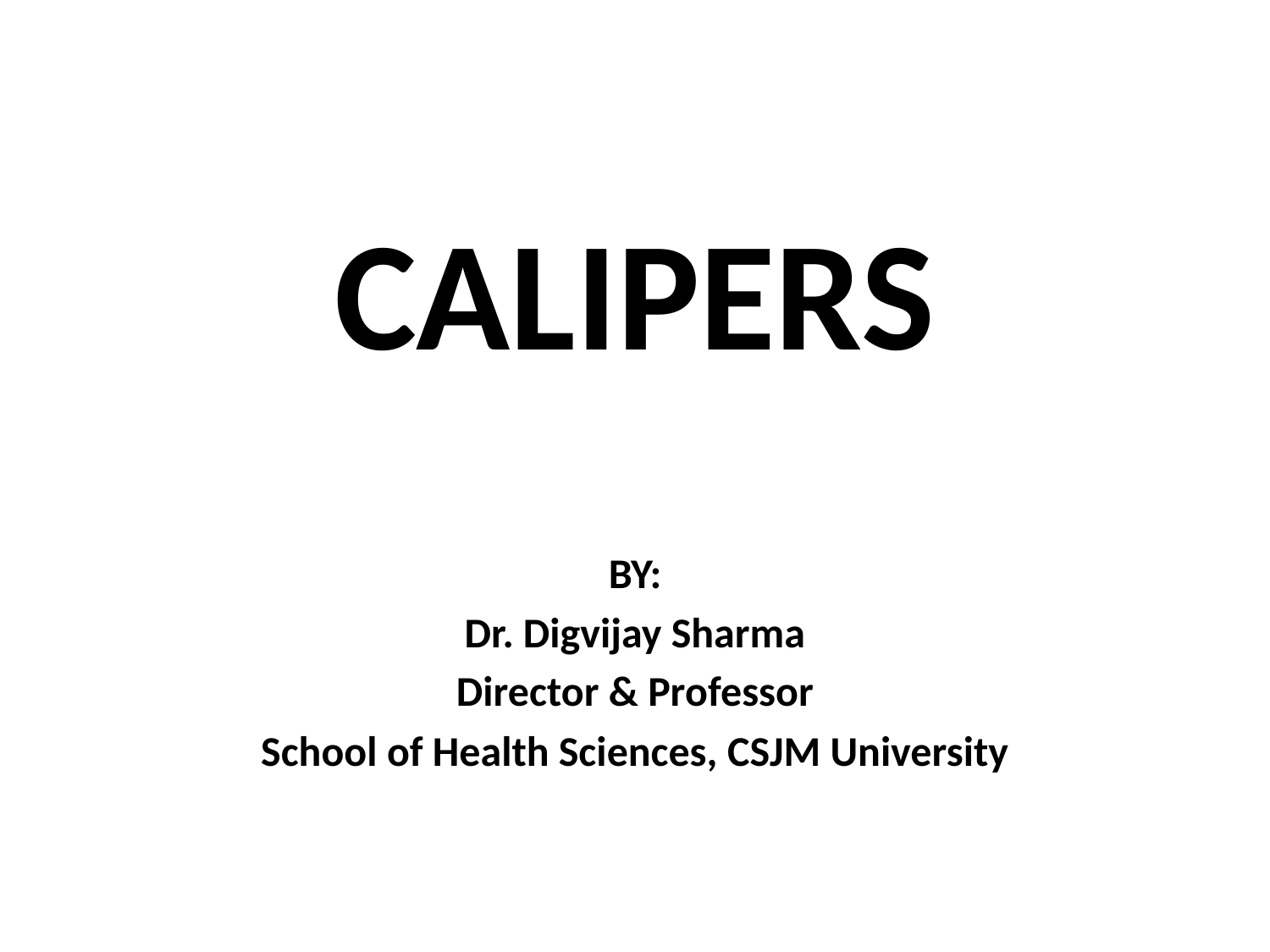

# CALIPERS
BY:
Dr. Digvijay Sharma
Director & Professor
School of Health Sciences, CSJM University